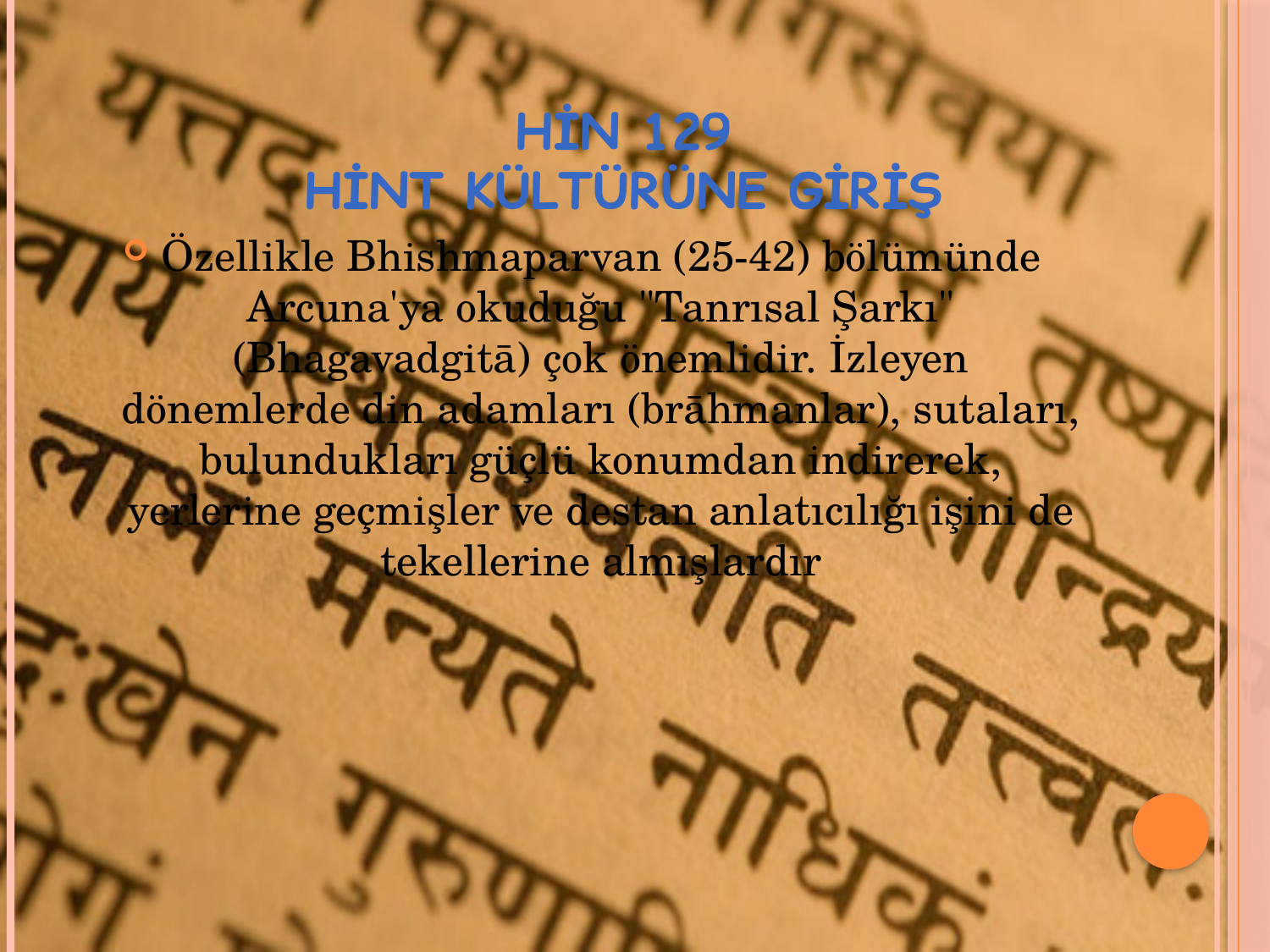

# HİN 129 HİNT KÜLTÜRÜNE GİRİŞ

Özellikle Bhishmaparvan (25-42) bölümünde Arcuna'ya okuduğu "Tanrısal Şarkı" (Bhagavadgitā) çok önemlidir. İzleyen dönemlerde din adamları (brāhmanlar), sutaları, bulundukları güçlü konumdan indirerek, yerlerine geçmişler ve destan anlatıcılığı işini de tekellerine almışlardır